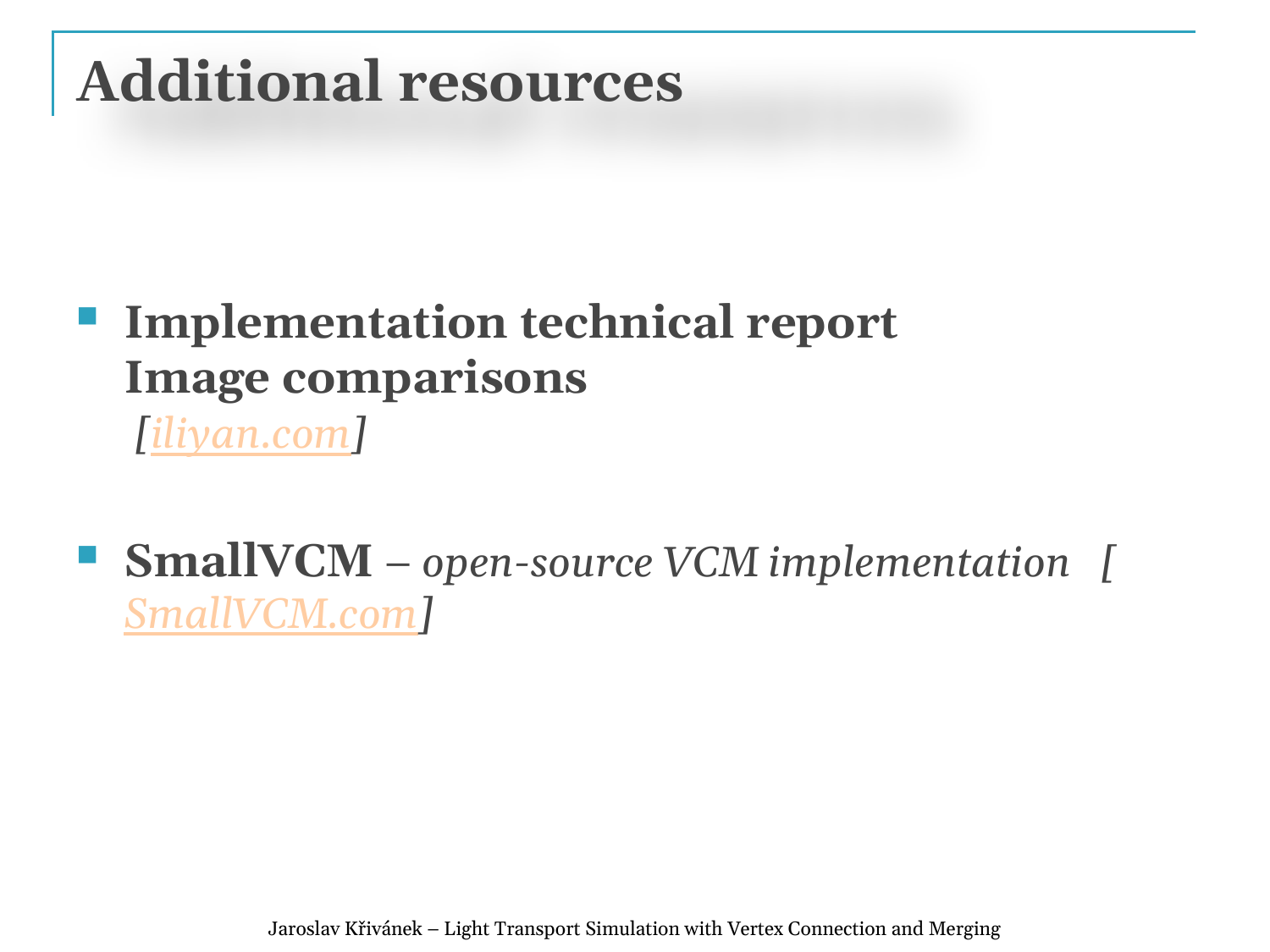

# Additional resources

Implementation technical report
Image comparisons
 [iliyan.com]

SmallVCM – open-source VCM implementation   [SmallVCM.com]

Jaroslav Křivánek – Light Transport Simulation with Vertex Connection and Merging